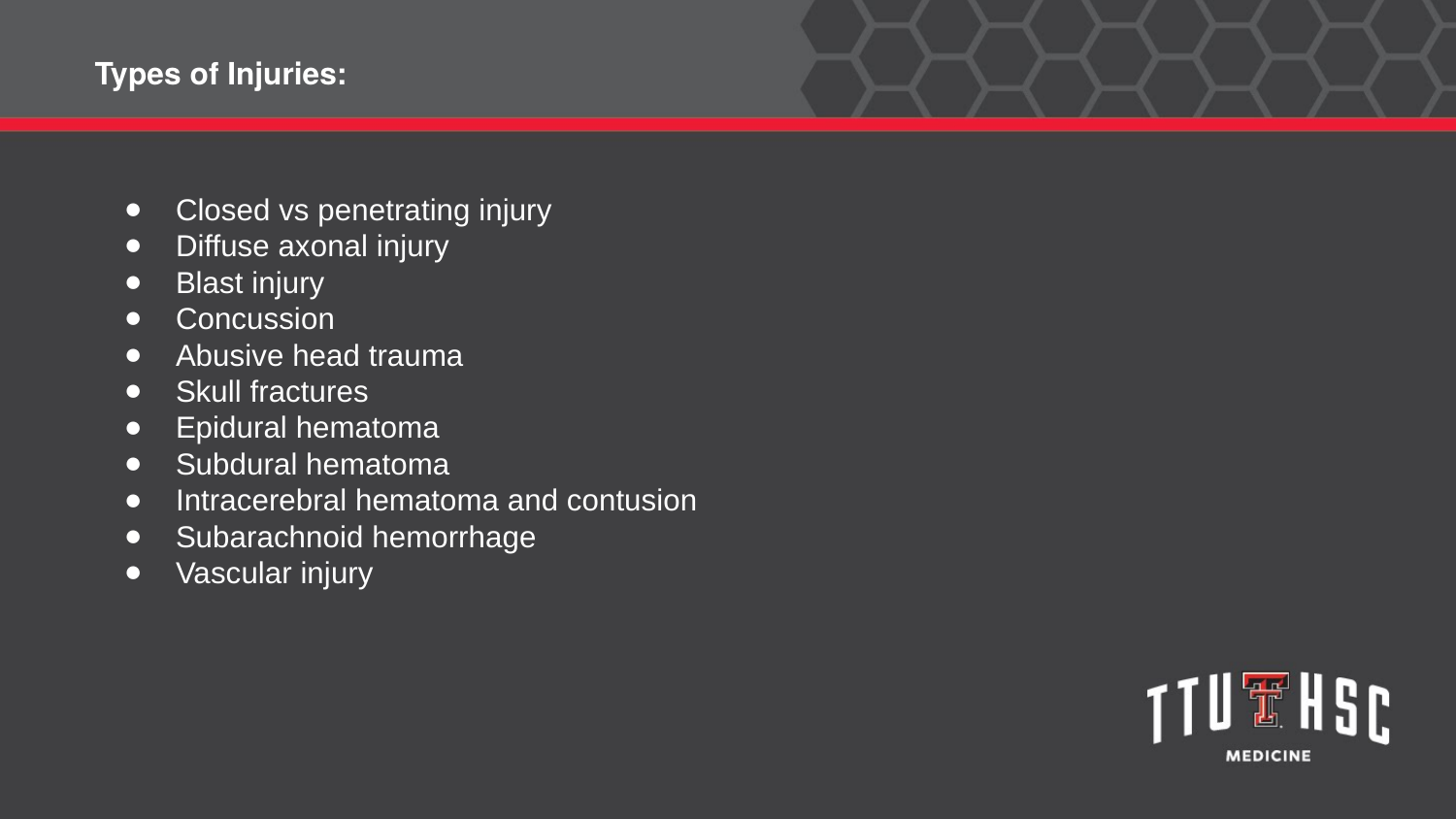

Types of Injuries:

Closed vs penetrating injury
Diffuse axonal injury
Blast injury
Concussion
Abusive head trauma
Skull fractures
Epidural hematoma
Subdural hematoma
Intracerebral hematoma and contusion
Subarachnoid hemorrhage
Vascular injury